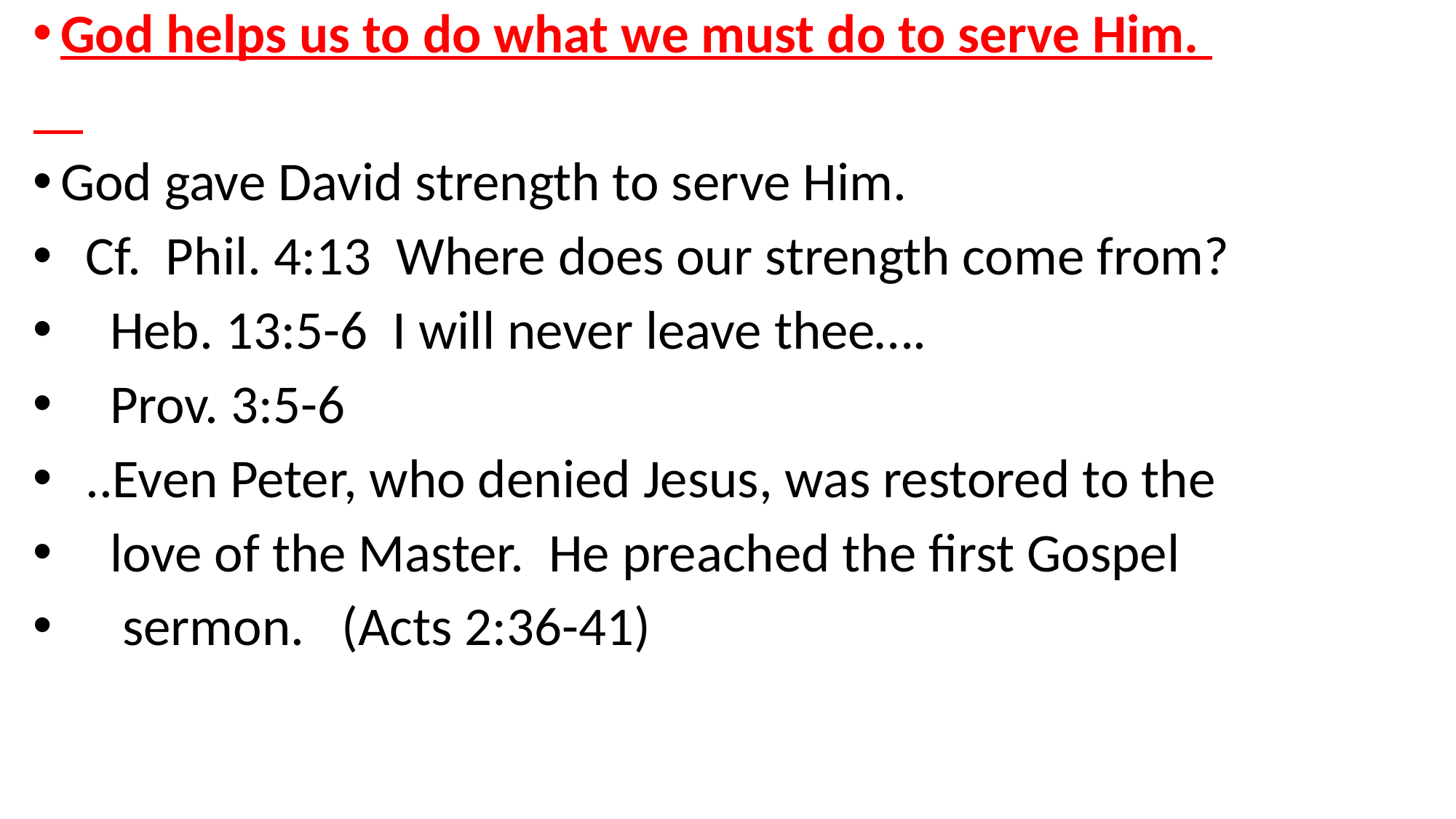

God helps us to do what we must do to serve Him.

God gave David strength to serve Him.
  Cf.  Phil. 4:13  Where does our strength come from?
    Heb. 13:5-6  I will never leave thee….
    Prov. 3:5-6
  ..Even Peter, who denied Jesus, was restored to the
    love of the Master.  He preached the first Gospel
     sermon.   (Acts 2:36-41)